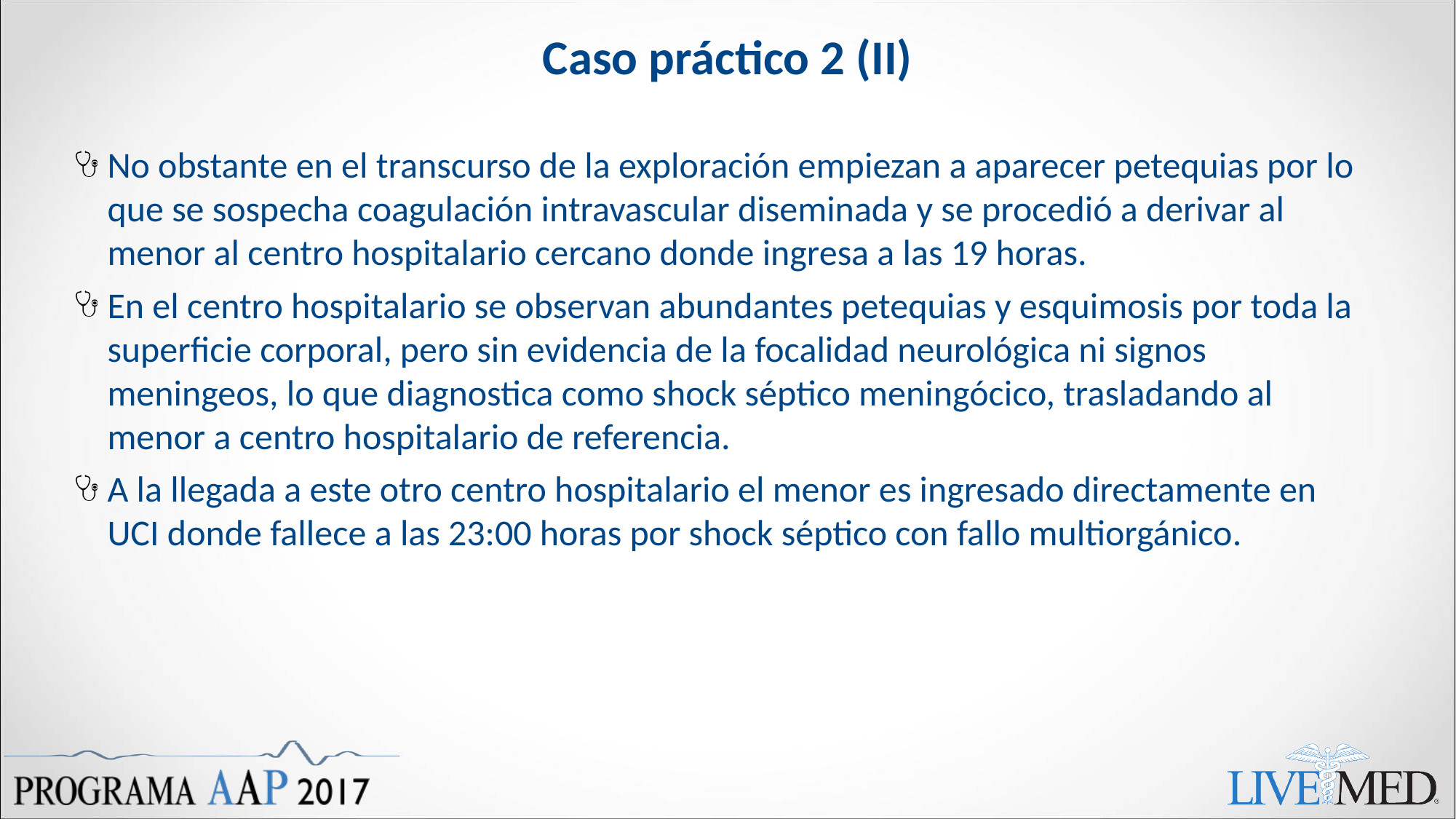

# Caso práctico 2 (II)
No obstante en el transcurso de la exploración empiezan a aparecer petequias por lo que se sospecha coagulación intravascular diseminada y se procedió a derivar al menor al centro hospitalario cercano donde ingresa a las 19 horas.
En el centro hospitalario se observan abundantes petequias y esquimosis por toda la superficie corporal, pero sin evidencia de la focalidad neurológica ni signos meningeos, lo que diagnostica como shock séptico meningócico, trasladando al menor a centro hospitalario de referencia.
A la llegada a este otro centro hospitalario el menor es ingresado directamente en UCI donde fallece a las 23:00 horas por shock séptico con fallo multiorgánico.